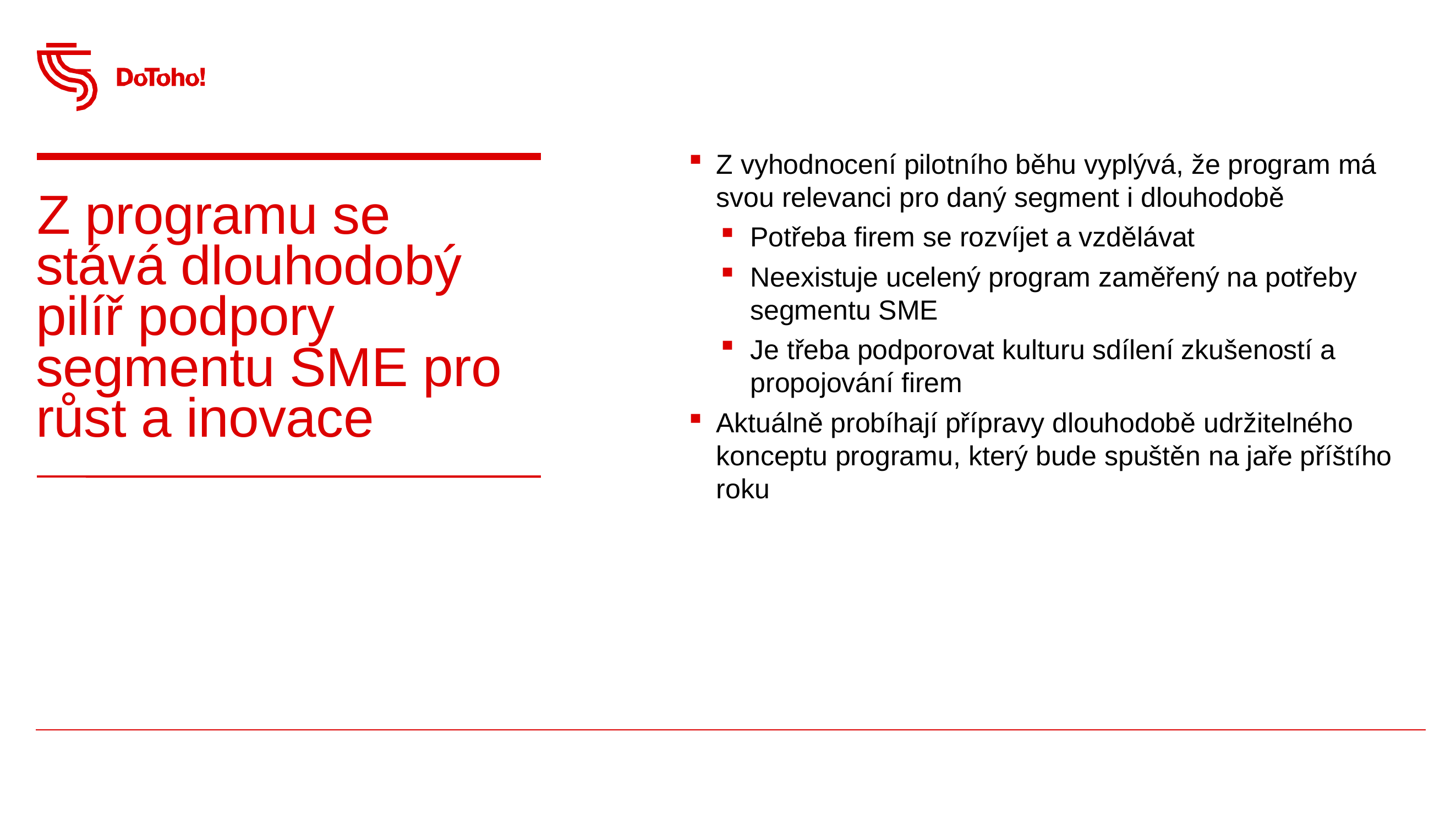

Z vyhodnocení pilotního běhu vyplývá, že program má svou relevanci pro daný segment i dlouhodobě
Potřeba firem se rozvíjet a vzdělávat
Neexistuje ucelený program zaměřený na potřeby segmentu SME
Je třeba podporovat kulturu sdílení zkušeností a propojování firem
Aktuálně probíhají přípravy dlouhodobě udržitelného konceptu programu, který bude spuštěn na jaře příštího roku

Z programu se stává dlouhodobý pilíř podpory segmentu SME pro růst a inovace